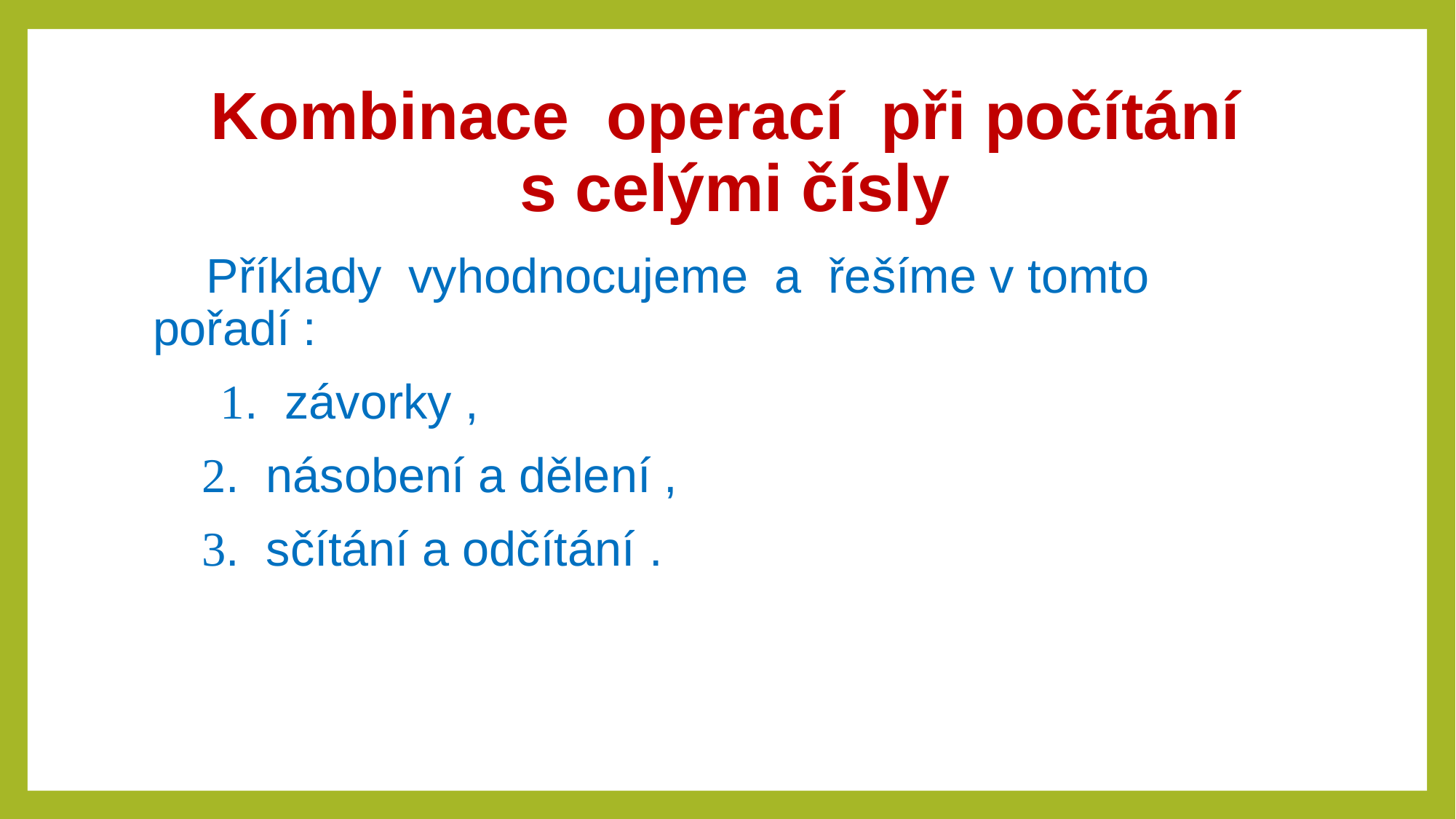

# Kombinace  operací  při počítání s celými čísly
    Příklady  vyhodnocujeme  a  řešíme v tomto  pořadí :
     1.  závorky ,
    2.  násobení a dělení ,
    3.  sčítání a odčítání .